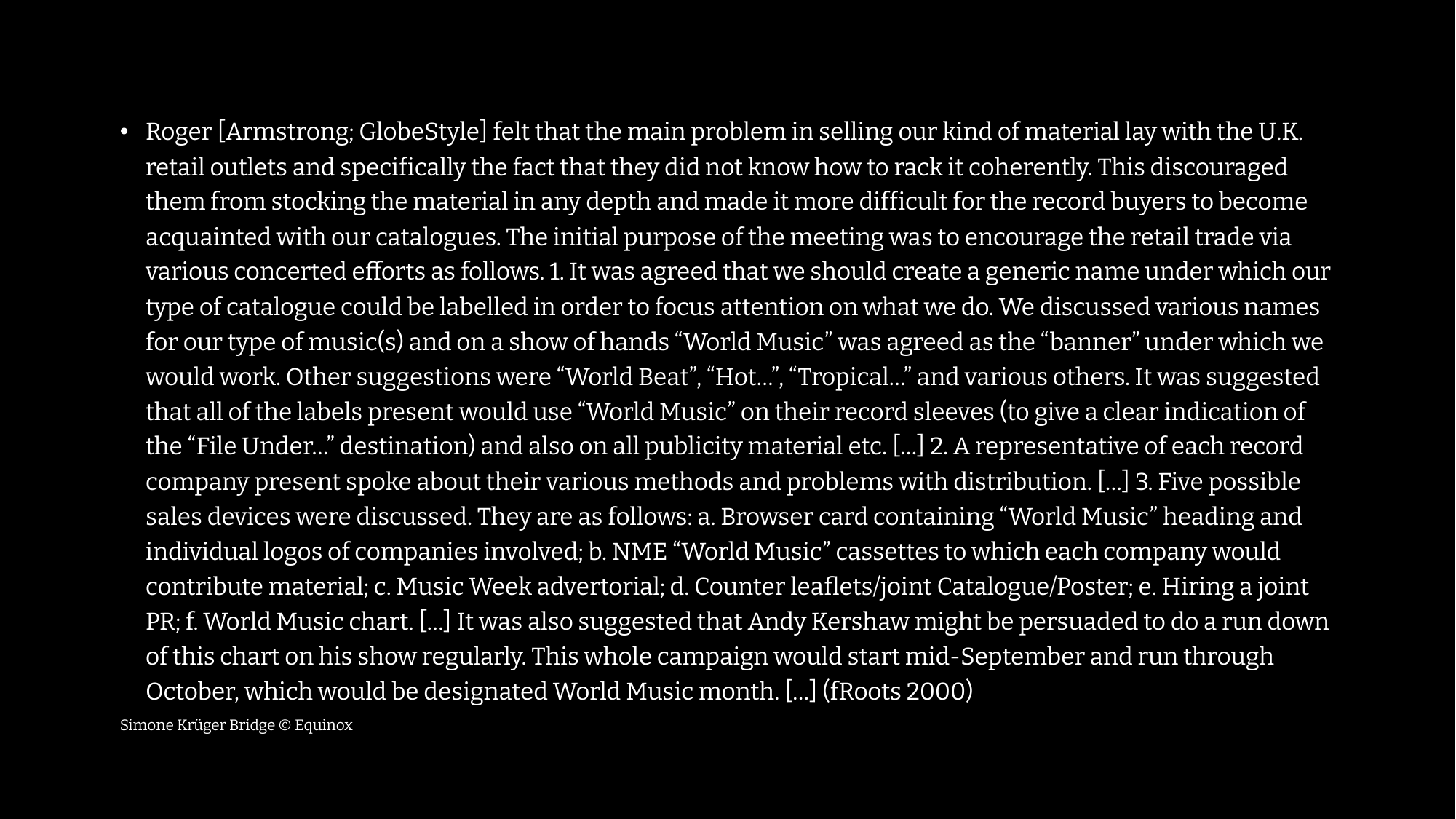

Roger [Armstrong; GlobeStyle] felt that the main problem in selling our kind of material lay with the U.K. retail outlets and specifically the fact that they did not know how to rack it coherently. This discouraged them from stocking the material in any depth and made it more difficult for the record buyers to become acquainted with our catalogues. The initial purpose of the meeting was to encourage the retail trade via various concerted efforts as follows. 1. It was agreed that we should create a generic name under which our type of catalogue could be labelled in order to focus attention on what we do. We discussed various names for our type of music(s) and on a show of hands “World Music” was agreed as the “banner” under which we would work. Other suggestions were “World Beat”, “Hot…”, “Tropical…” and various others. It was suggested that all of the labels present would use “World Music” on their record sleeves (to give a clear indication of the “File Under…” destination) and also on all publicity material etc. […] 2. A representative of each record company present spoke about their various methods and problems with distribution. […] 3. Five possible sales devices were discussed. They are as follows: a. Browser card containing “World Music” heading and individual logos of companies involved; b. NME “World Music” cassettes to which each company would contribute material; c. Music Week advertorial; d. Counter leaflets/joint Catalogue/Poster; e. Hiring a joint PR; f. World Music chart. […] It was also suggested that Andy Kershaw might be persuaded to do a run down of this chart on his show regularly. This whole campaign would start mid-September and run through October, which would be designated World Music month. […] (fRoots 2000)

Simone Krüger Bridge © Equinox